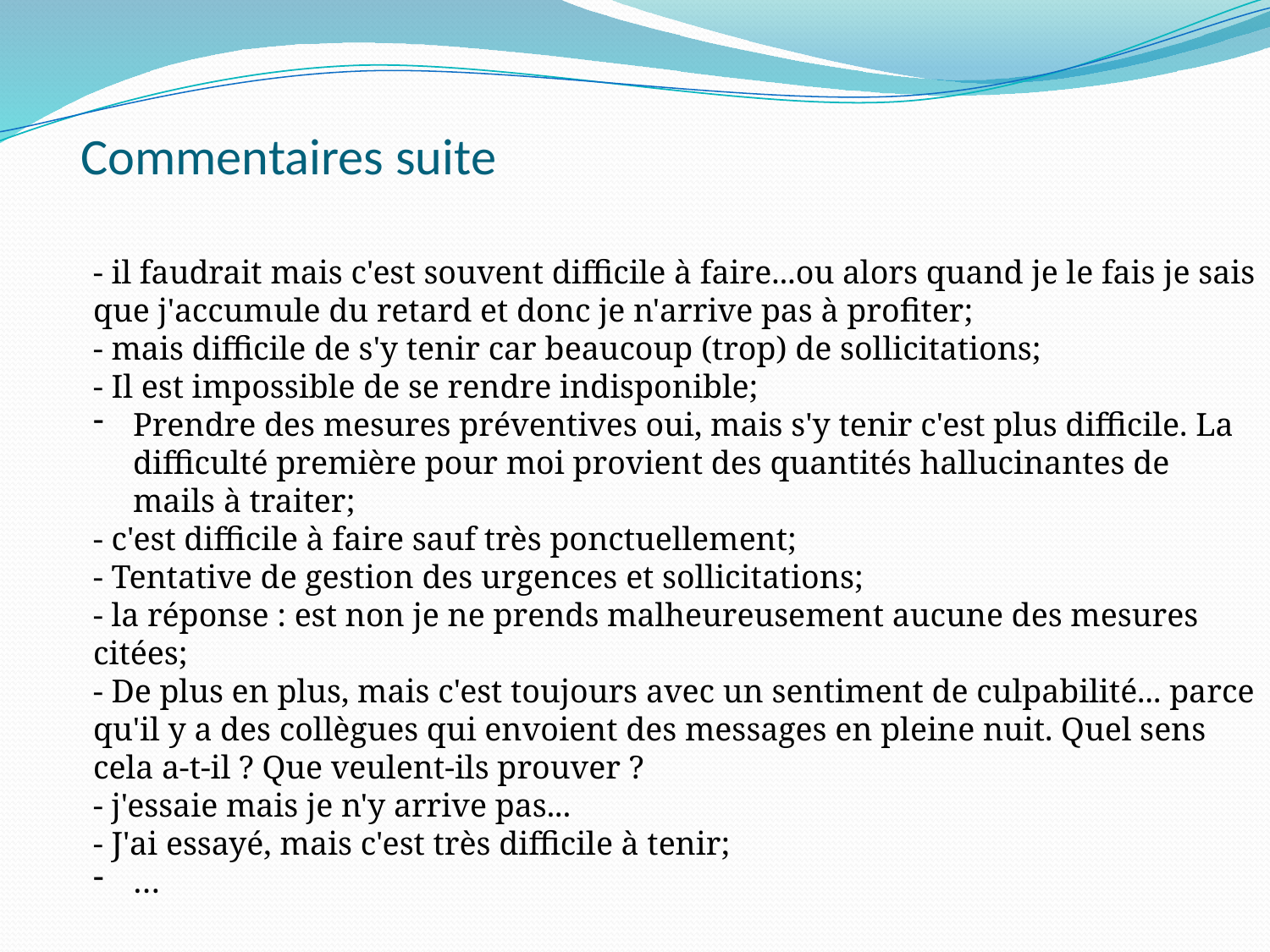

# Commentaires suite
- il faudrait mais c'est souvent difficile à faire...ou alors quand je le fais je sais que j'accumule du retard et donc je n'arrive pas à profiter;
- mais difficile de s'y tenir car beaucoup (trop) de sollicitations;
- Il est impossible de se rendre indisponible;
Prendre des mesures préventives oui, mais s'y tenir c'est plus difficile. La difficulté première pour moi provient des quantités hallucinantes de mails à traiter;
- c'est difficile à faire sauf très ponctuellement;
- Tentative de gestion des urgences et sollicitations;
- la réponse : est non je ne prends malheureusement aucune des mesures citées;
- De plus en plus, mais c'est toujours avec un sentiment de culpabilité... parce qu'il y a des collègues qui envoient des messages en pleine nuit. Quel sens cela a-t-il ? Que veulent-ils prouver ?
- j'essaie mais je n'y arrive pas...
- J'ai essayé, mais c'est très difficile à tenir;
…